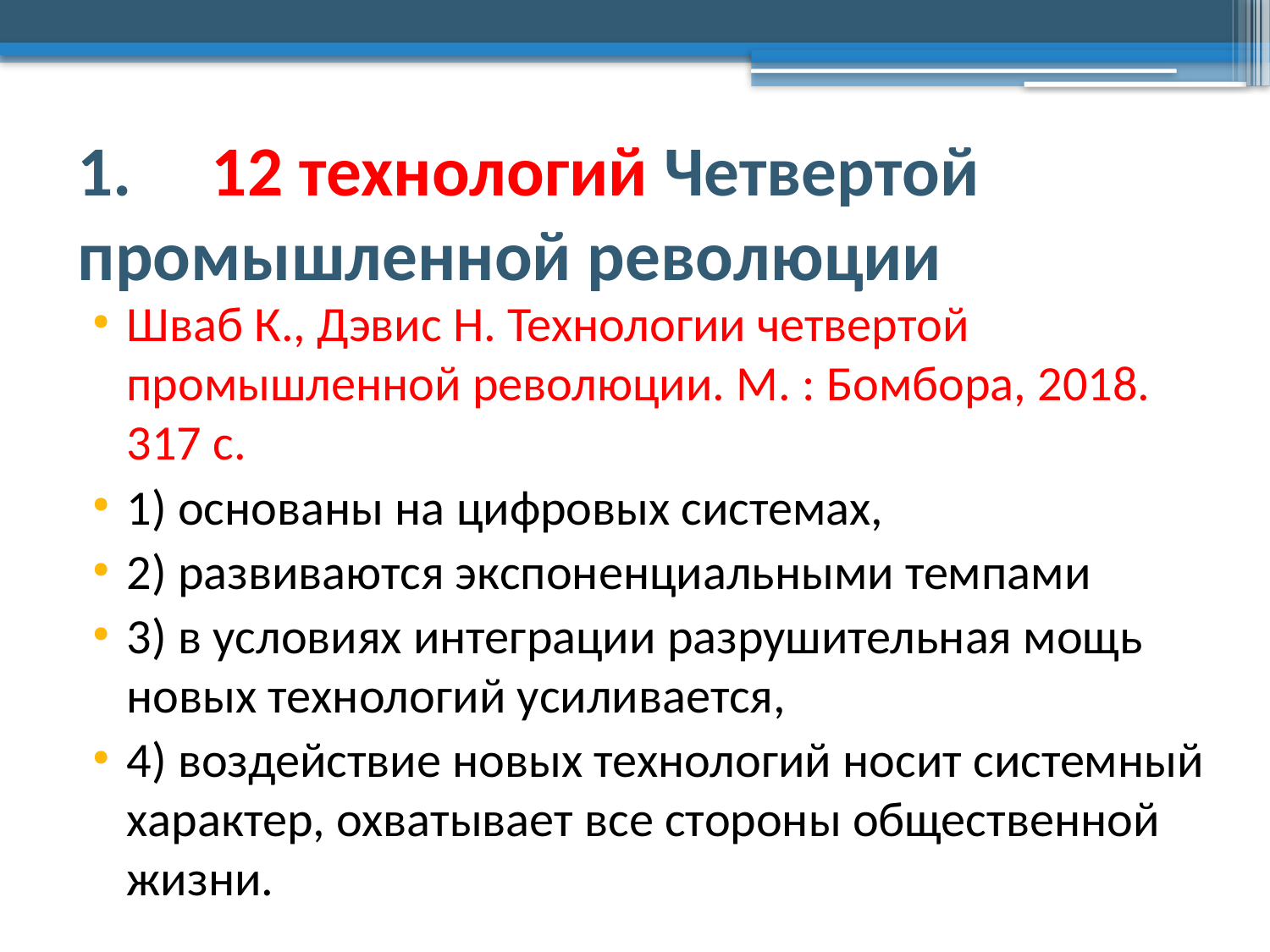

# 1.     12 технологий Четвертой   промышленной революции
Шваб К., Дэвис Н. Технологии четвертой промышленной революции. М. : Бомбора, 2018. 317 с.
1) основаны на цифровых системах,
2) развиваются экспоненциальными темпами
3) в условиях интеграции разрушительная мощь новых технологий усиливается,
4) воздействие новых технологий носит системный характер, охватывает все стороны общественной жизни.